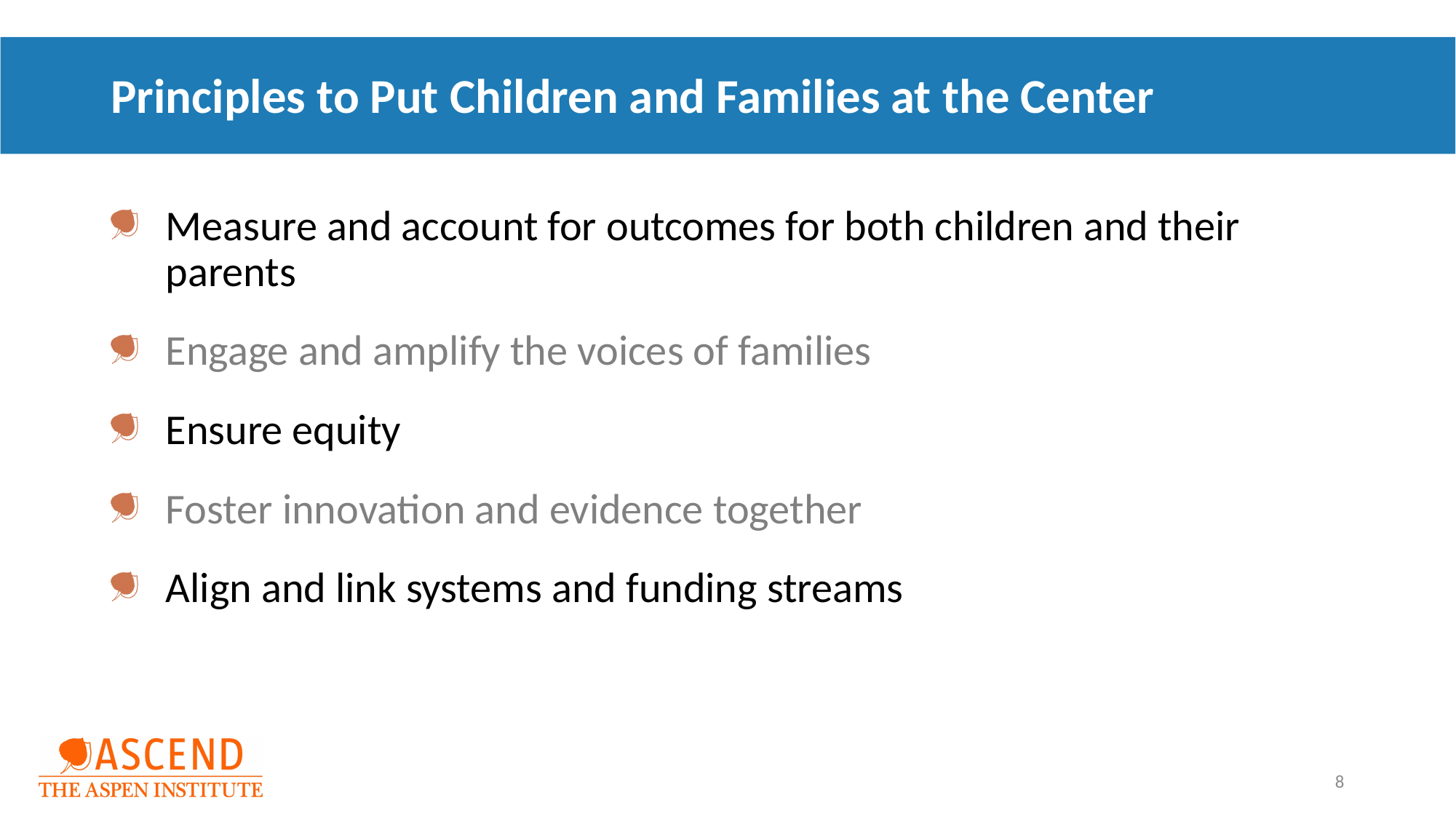

# Principles to Put Children and Families at the Center
Measure and account for outcomes for both children and their parents
Engage and amplify the voices of families
Ensure equity
Foster innovation and evidence together
Align and link systems and funding streams

8